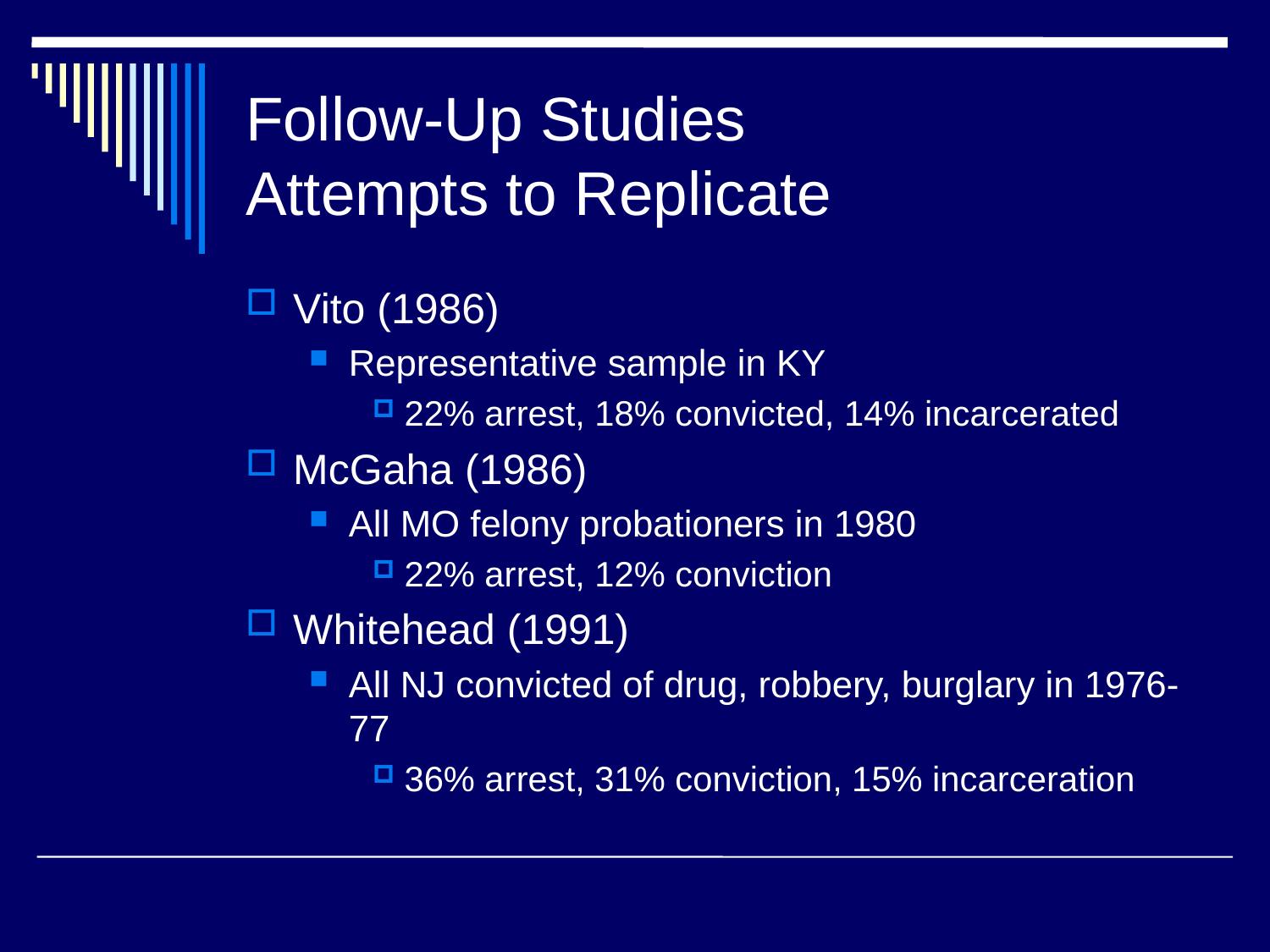

# Follow-Up Studies Attempts to Replicate
Vito (1986)
Representative sample in KY
22% arrest, 18% convicted, 14% incarcerated
McGaha (1986)
All MO felony probationers in 1980
22% arrest, 12% conviction
Whitehead (1991)
All NJ convicted of drug, robbery, burglary in 1976-77
36% arrest, 31% conviction, 15% incarceration